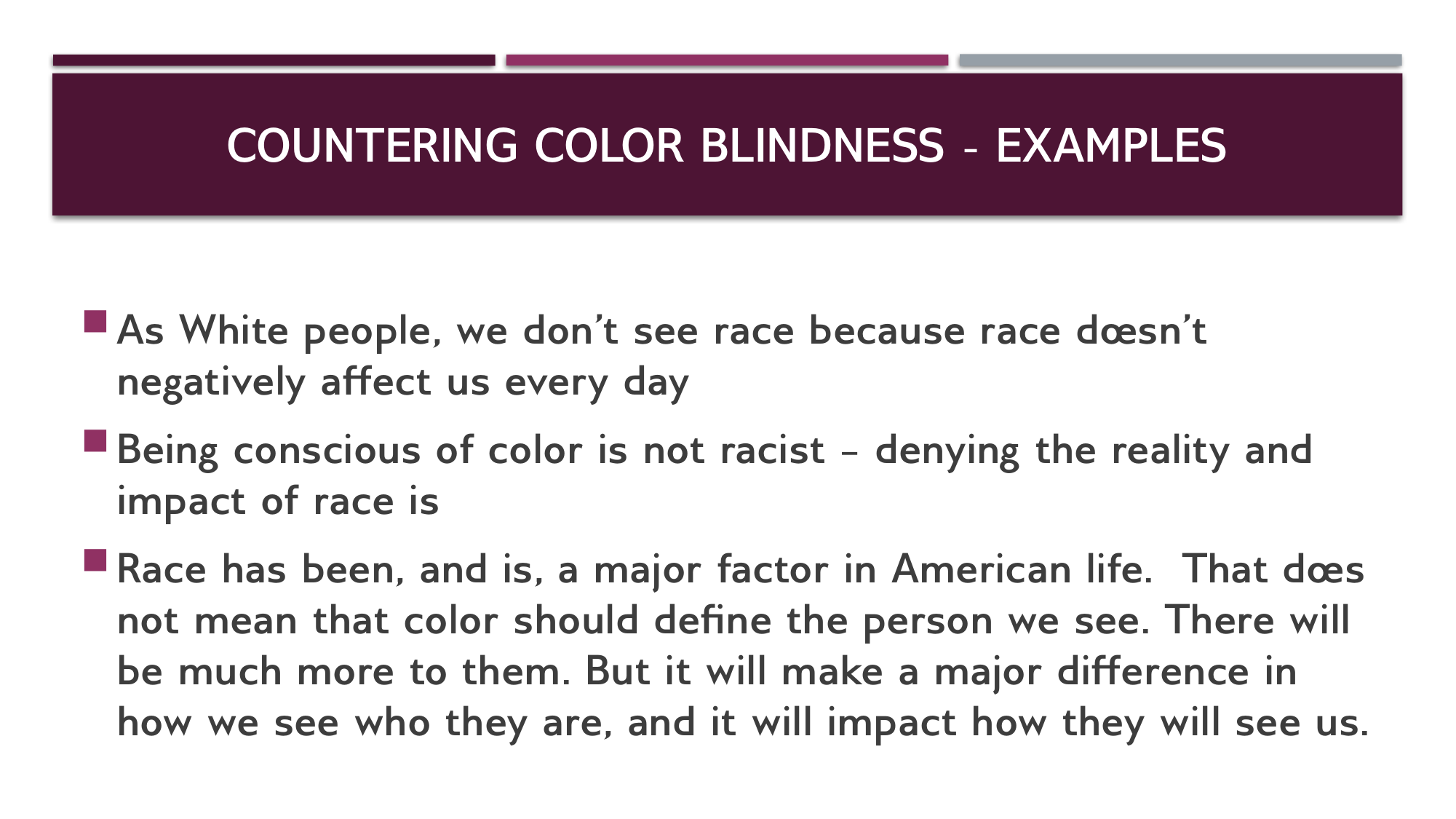

# Countering Color Blindness - Examples
As White people, we don’t see race because race doesn’t negatively affect us every day
Being conscious of color is not racist – denying the reality and impact of race is
Race has been, and is, a major factor in American life.  That does not mean that color should define the person we see. There will be much more to them. But it will make a major difference in how we see who they are, and it will impact how they will see us.